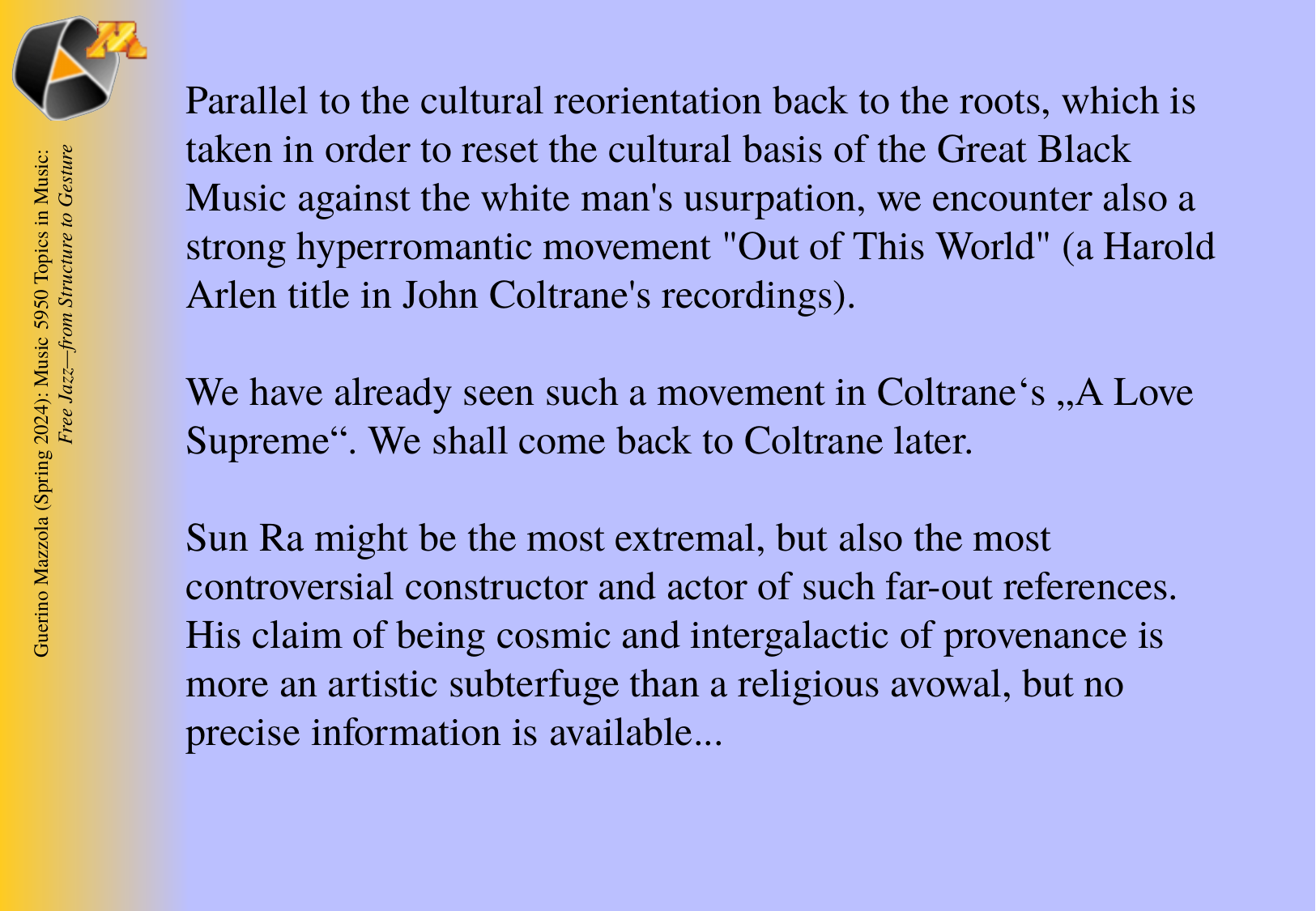

Parallel to the cultural reorientation back to the roots, which is taken in order to reset the cultural basis of the Great Black Music against the white man's usurpation, we encounter also a strong hyperromantic movement "Out of This World" (a Harold Arlen title in John Coltrane's recordings).

We have already seen such a movement in Coltrane‘s „A Love Supreme“. We shall come back to Coltrane later.
Sun Ra might be the most extremal, but also the most controversial constructor and actor of such far-out references. His claim of being cosmic and intergalactic of provenance is more an artistic subterfuge than a religious avowal, but no precise information is available...